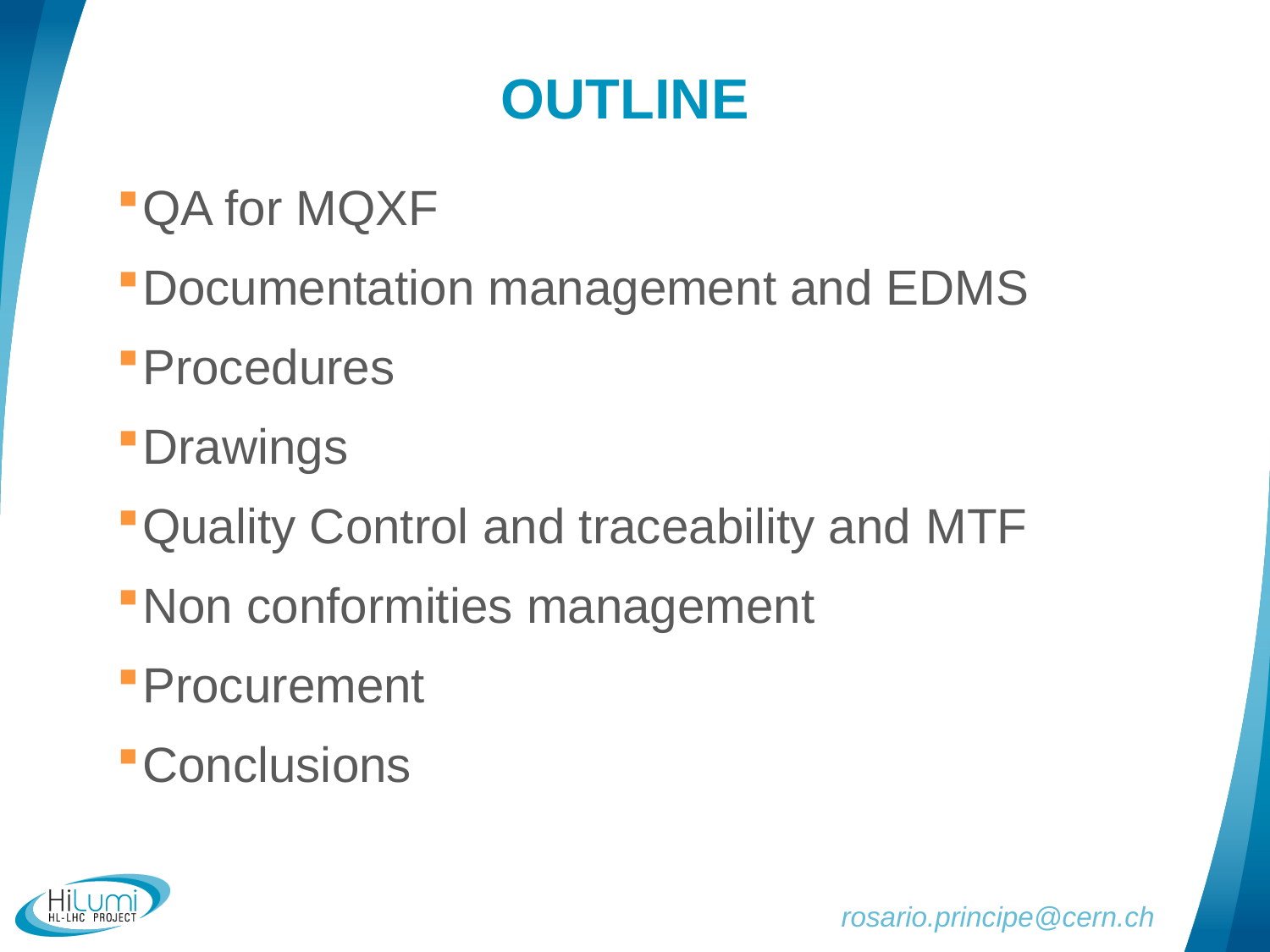

# Outline
QA for MQXF
Documentation management and EDMS
Procedures
Drawings
Quality Control and traceability and MTF
Non conformities management
Procurement
Conclusions
rosario.principe@cern.ch